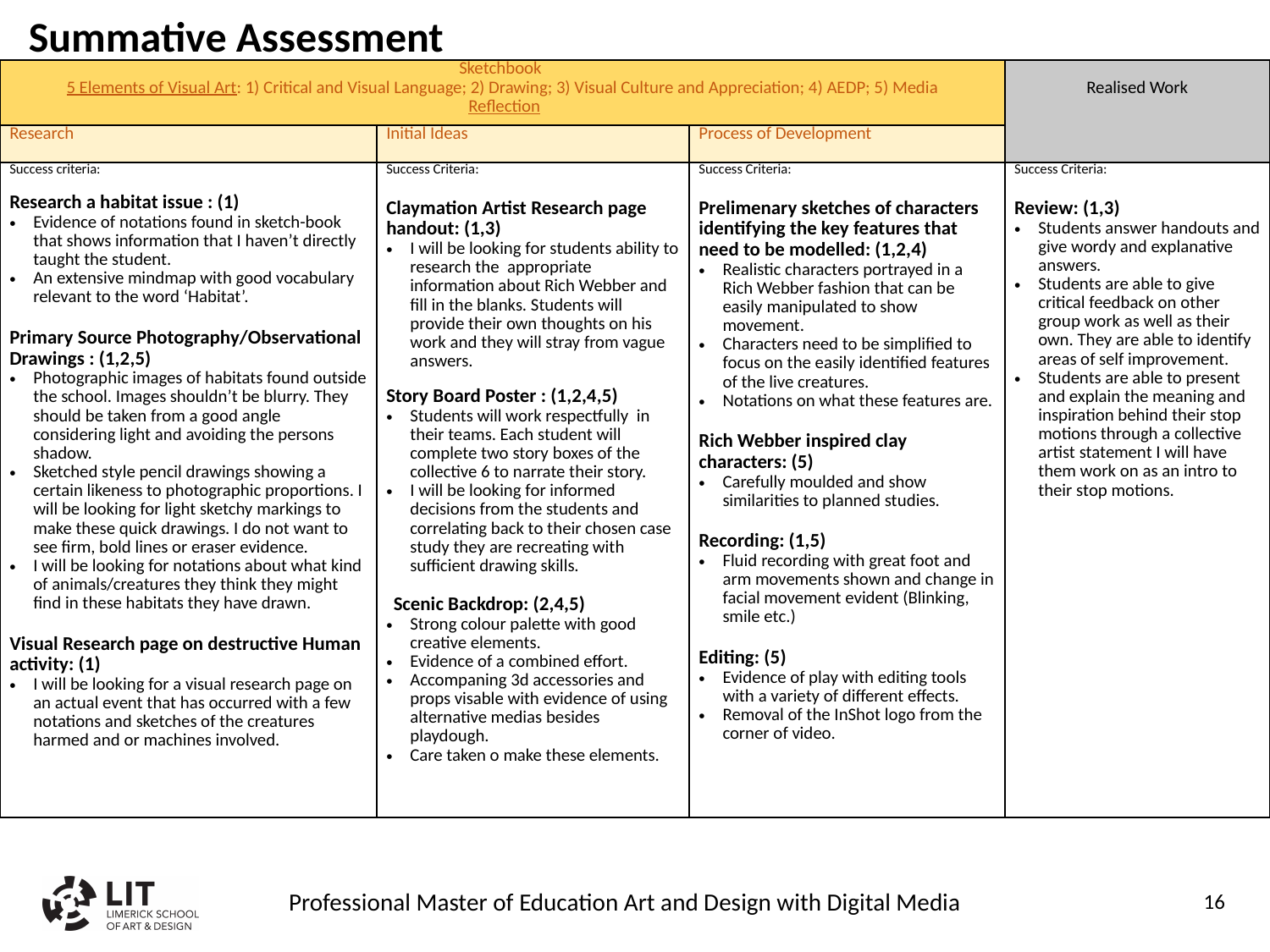

# Summative Assessment
| Sketchbook 5 Elements of Visual Art: 1) Critical and Visual Language; 2) Drawing; 3) Visual Culture and Appreciation; 4) AEDP; 5) Media Reflection |  |  | Realised Work |
| --- | --- | --- | --- |
| Research | Initial Ideas | Process of Development |  |
| Success criteria:   Research a habitat issue : (1) Evidence of notations found in sketch-book that shows information that I haven’t directly taught the student. An extensive mindmap with good vocabulary relevant to the word ‘Habitat’. Primary Source Photography/Observational Drawings : (1,2,5) Photographic images of habitats found outside the school. Images shouldn’t be blurry. They should be taken from a good angle considering light and avoiding the persons shadow. Sketched style pencil drawings showing a certain likeness to photographic proportions. I will be looking for light sketchy markings to make these quick drawings. I do not want to see firm, bold lines or eraser evidence. I will be looking for notations about what kind of animals/creatures they think they might find in these habitats they have drawn. Visual Research page on destructive Human activity: (1) I will be looking for a visual research page on an actual event that has occurred with a few notations and sketches of the creatures harmed and or machines involved. | Success Criteria: Claymation Artist Research page handout: (1,3) I will be looking for students ability to research the appropriate information about Rich Webber and fill in the blanks. Students will provide their own thoughts on his work and they will stray from vague answers. Story Board Poster : (1,2,4,5) Students will work respectfully in their teams. Each student will complete two story boxes of the collective 6 to narrate their story. I will be looking for informed decisions from the students and correlating back to their chosen case study they are recreating with sufficient drawing skills.   Scenic Backdrop: (2,4,5) Strong colour palette with good creative elements. Evidence of a combined effort. Accompaning 3d accessories and props visable with evidence of using alternative medias besides playdough. Care taken o make these elements. | Success Criteria: Prelimenary sketches of characters identifying the key features that need to be modelled: (1,2,4) Realistic characters portrayed in a Rich Webber fashion that can be easily manipulated to show movement. Characters need to be simplified to focus on the easily identified features of the live creatures. Notations on what these features are. Rich Webber inspired clay characters: (5) Carefully moulded and show similarities to planned studies. Recording: (1,5) Fluid recording with great foot and arm movements shown and change in facial movement evident (Blinking, smile etc.) Editing: (5) Evidence of play with editing tools with a variety of different effects. Removal of the InShot logo from the corner of video. | Success Criteria: Review: (1,3) Students answer handouts and give wordy and explanative answers. Students are able to give critical feedback on other group work as well as their own. They are able to identify areas of self improvement. Students are able to present and explain the meaning and inspiration behind their stop motions through a collective artist statement I will have them work on as an intro to their stop motions. |
Professional Master of Education Art and Design with Digital Media
16